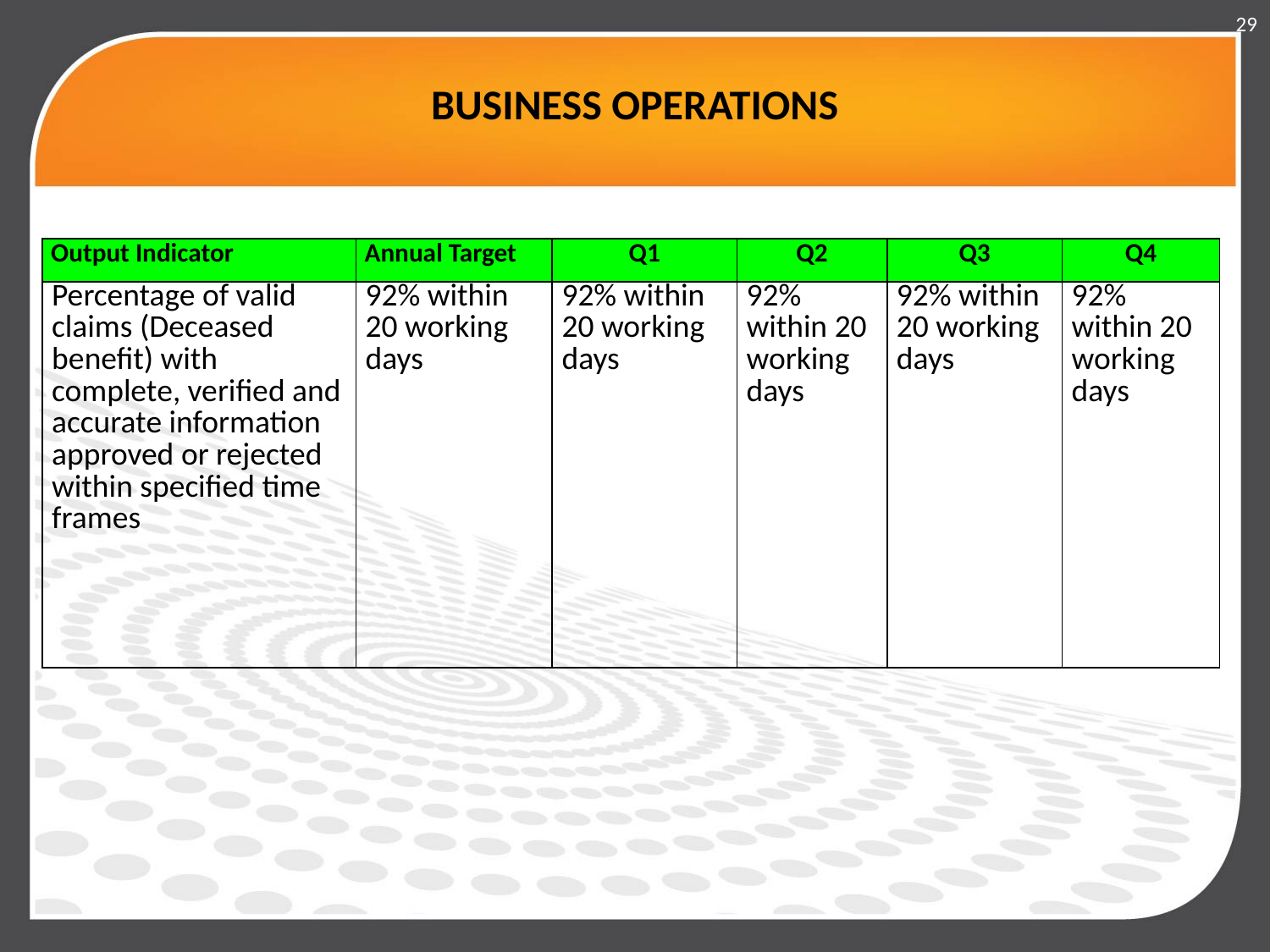

29
# BUSINESS OPERATIONS
| Output Indicator | Annual Target | Q1 | Q2 | Q3 | Q4 |
| --- | --- | --- | --- | --- | --- |
| Percentage of valid claims (Deceased benefit) with complete, verified and accurate information approved or rejected within specified time frames | 92% within 20 working days | 92% within 20 working days | 92% within 20 working days | 92% within 20 working days | 92% within 20 working days |